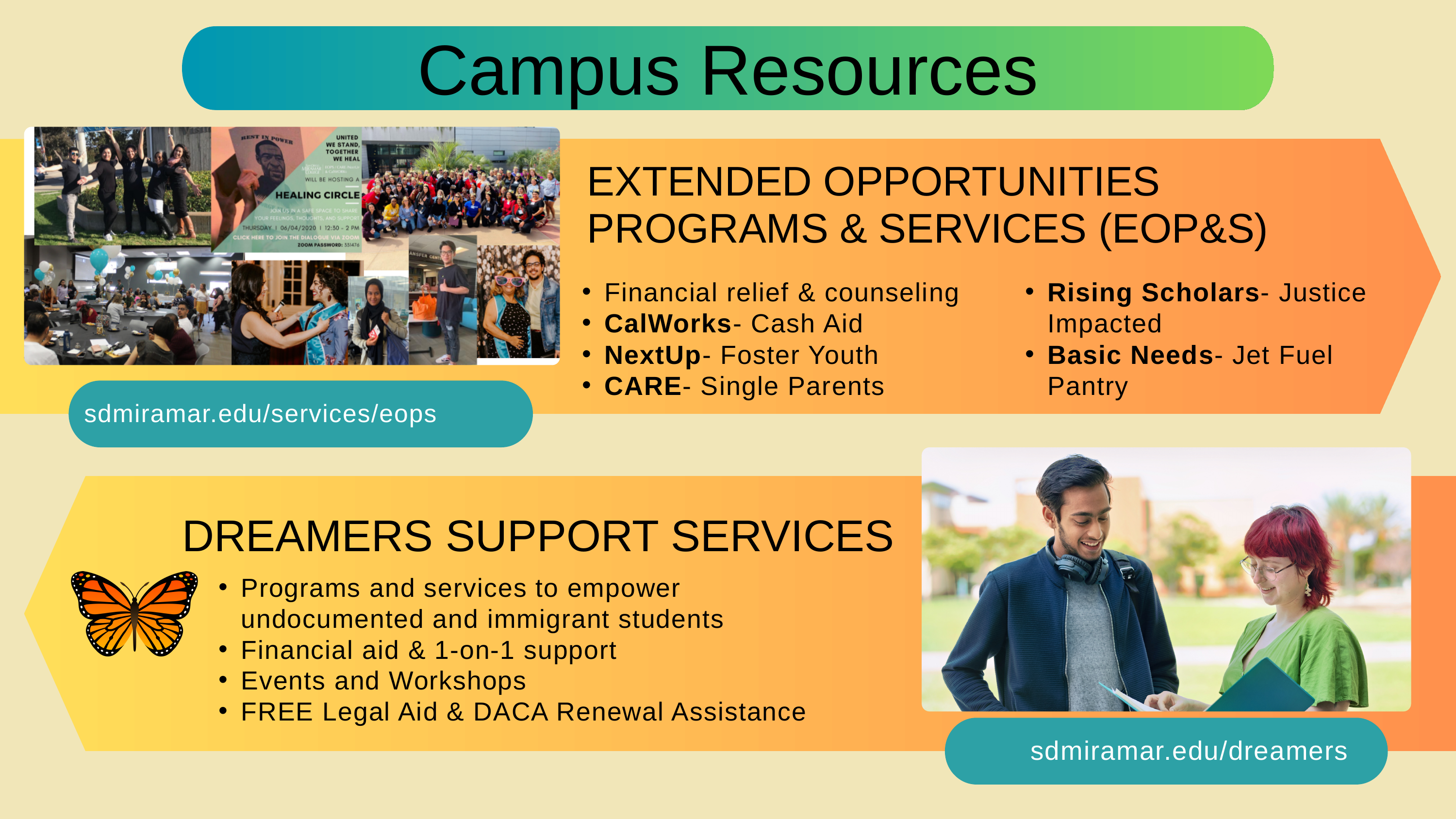

Campus Resources

EXTENDED OPPORTUNITIES PROGRAMS & SERVICES (EOP&S)
Financial relief & counseling
CalWorks- Cash Aid
NextUp- Foster Youth
CARE- Single Parents
Rising Scholars- Justice Impacted
Basic Needs- Jet Fuel Pantry

sdmiramar.edu/services/eops

DREAMERS SUPPORT SERVICES

Programs and services to empower undocumented and immigrant students
Financial aid & 1-on-1 support
Events and Workshops
FREE Legal Aid & DACA Renewal Assistance

sdmiramar.edu/dreamers